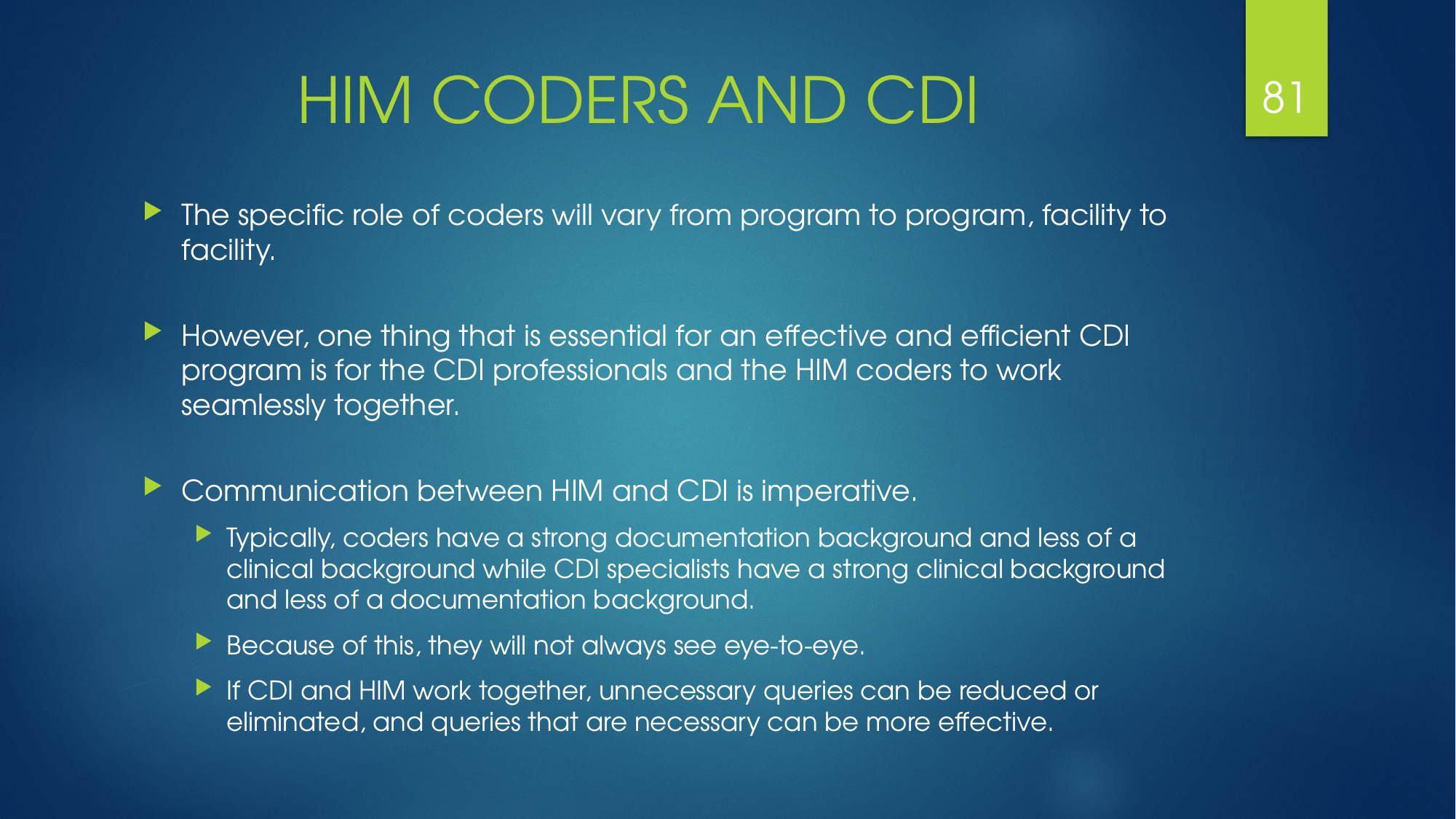

81
# HIM CODERS AND CDI
The specific role of coders will vary from program to program, facility to facility.

However, one thing that is essential for an effective and efficient CDI program is for the CDI professionals and the HIM coders to work seamlessly together.

Communication between HIM and CDI is imperative.
Typically, coders have a strong documentation background and less of a clinical background while CDI specialists have a strong clinical background and less of a documentation background.
Because of this, they will not always see eye-to-eye.
If CDI and HIM work together, unnecessary queries can be reduced or eliminated, and queries that are necessary can be more effective.